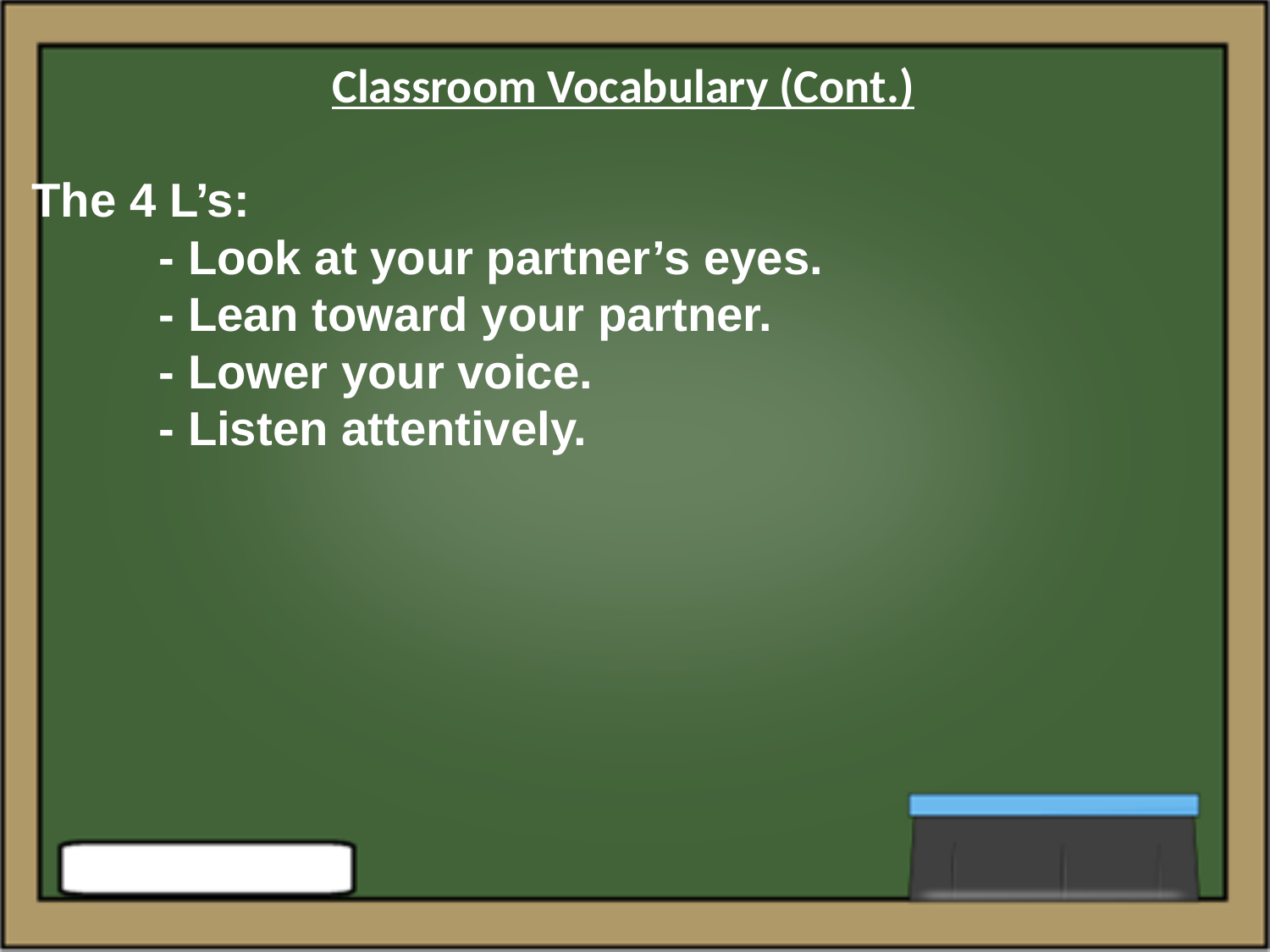

Classroom Vocabulary (Cont.)

The 4 L’s:
	- Look at your partner’s eyes.
	- Lean toward your partner.
	- Lower your voice.
	- Listen attentively.